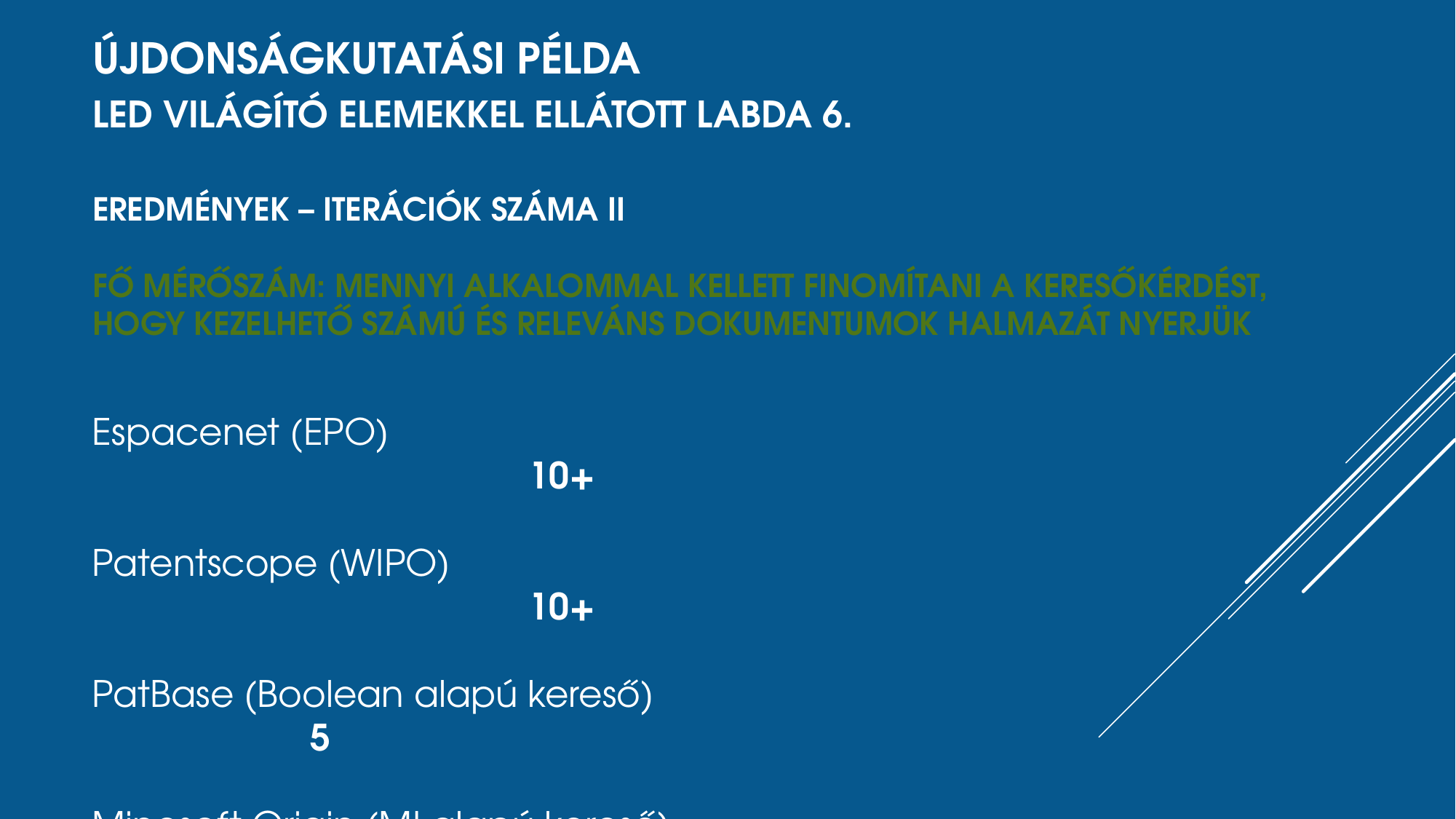

Újdonságkutatási példa
LED világító elemekkel ellátott labda 6.
Eredmények – Iterációk száma II

Fő mérőszám: Mennyi alkalommal kellett finomítani a keresőkérdést, hogy kezelhető számú és releváns dokumentumok halmazát nyerjük
Espacenet (EPO)  										10+

Patentscope (WIPO)  									10+

PatBase (Boolean alapú kereső)					5

Minesoft Origin (MI alapú kereső)					2